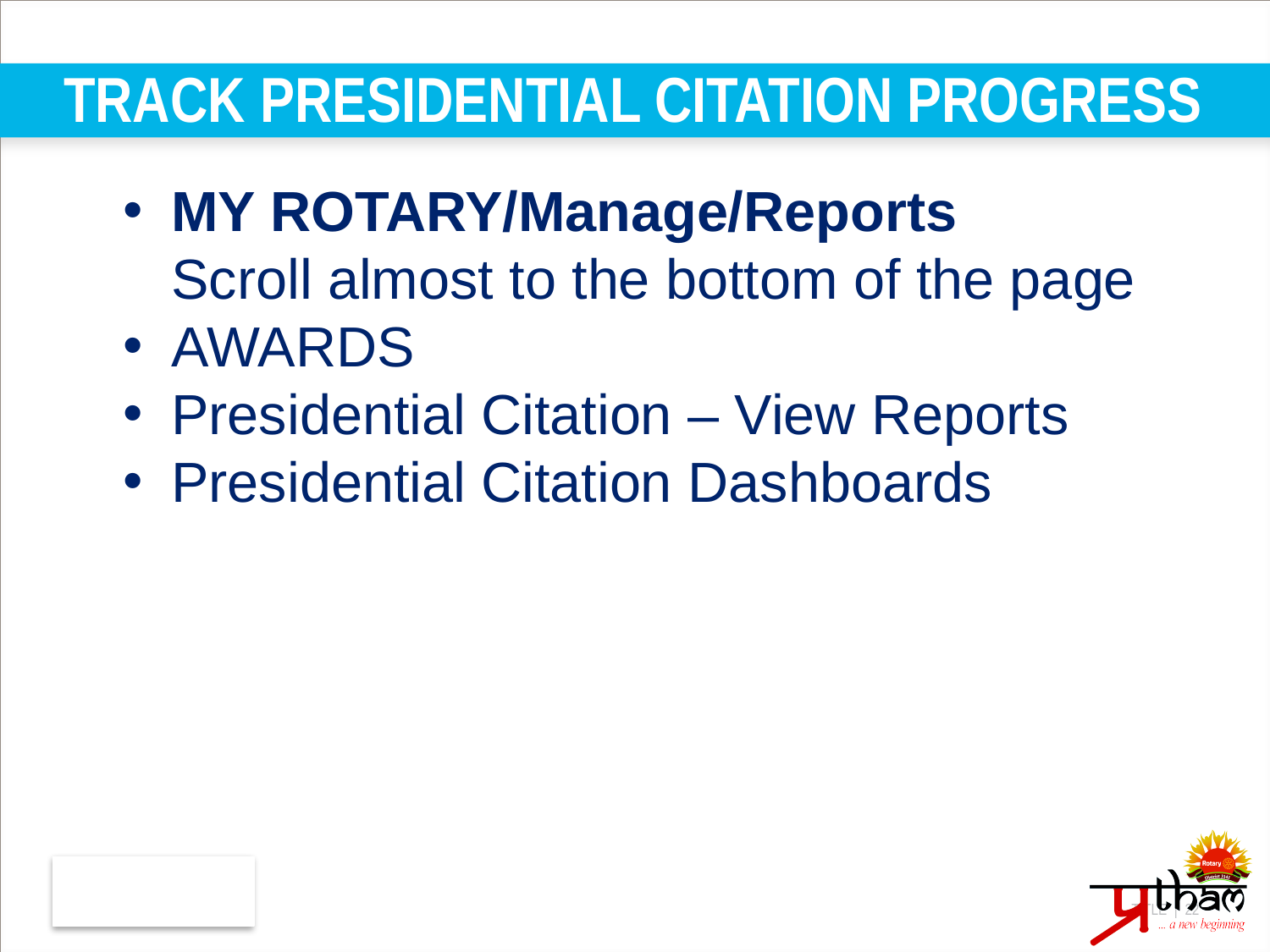

# TRACK PRESIDENTIAL CITATION PROGRESS
MY ROTARY/Manage/Reports
Scroll almost to the bottom of the page
AWARDS
Presidential Citation – View Reports
Presidential Citation Dashboards